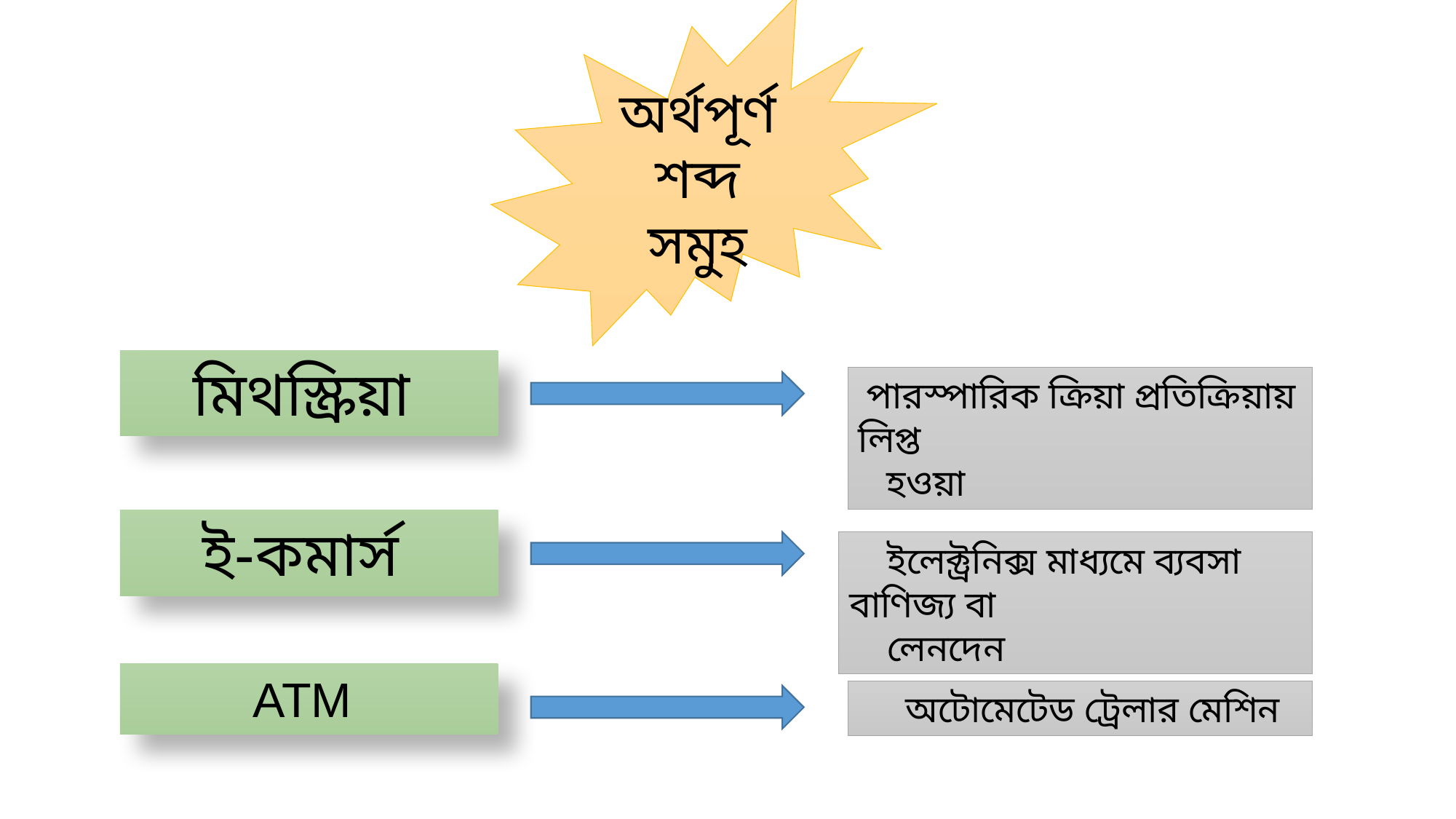

অর্থপূর্ণ শব্দ সমুহ
মিথস্ক্রিয়া

 পারস্পারিক ক্রিয়া প্রতিক্রিয়ায় লিপ্ত
   হওয়া

ই-কমার্স

    ইলেক্ট্রনিক্স মাধ্যমে ব্যবসা বাণিজ্য বা
    লেনদেন
ATM

      অটোমেটেড ট্রেলার মেশিন